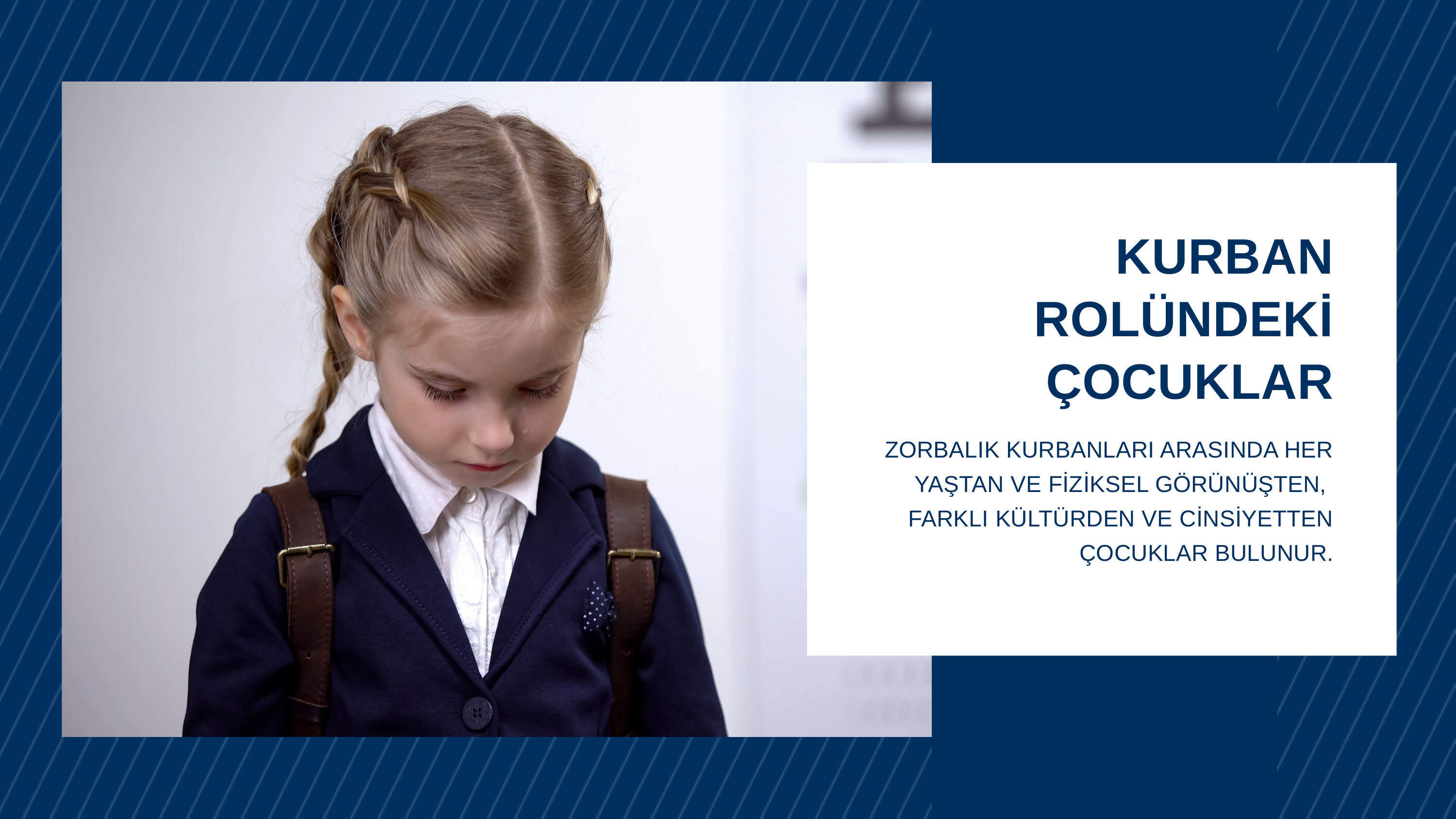

KURBAN ROLÜNDEKİ ÇOCUKLAR
ZORBALIK KURBANLARI ARASINDA HER YAŞTAN VE FİZİKSEL GÖRÜNÜŞTEN,  FARKLI KÜLTÜRDEN VE CİNSİYETTEN ÇOCUKLAR BULUNUR.